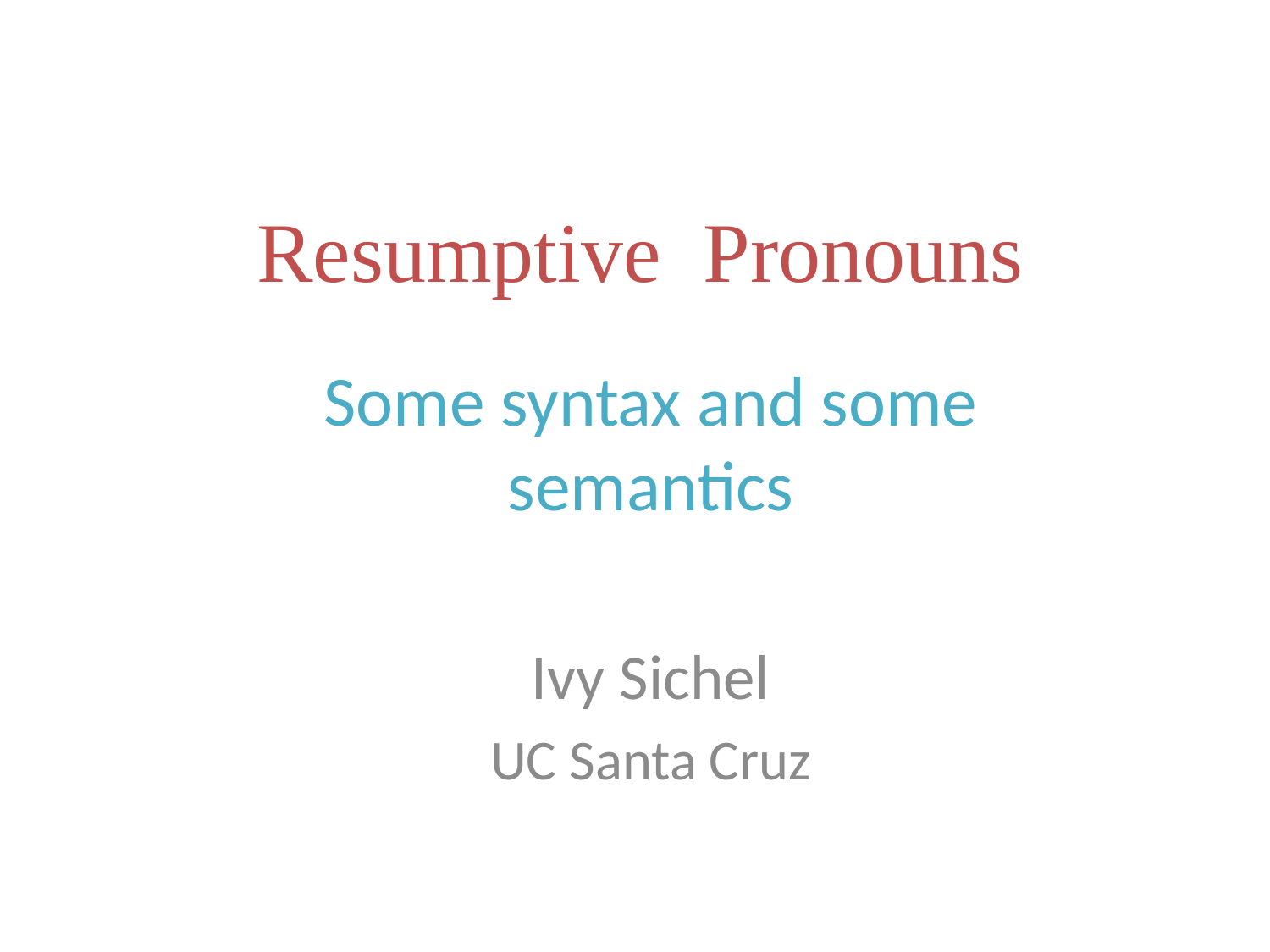

# Resumptive  Pronouns
Some syntax and some semantics

Ivy Sichel
UC Santa Cruz